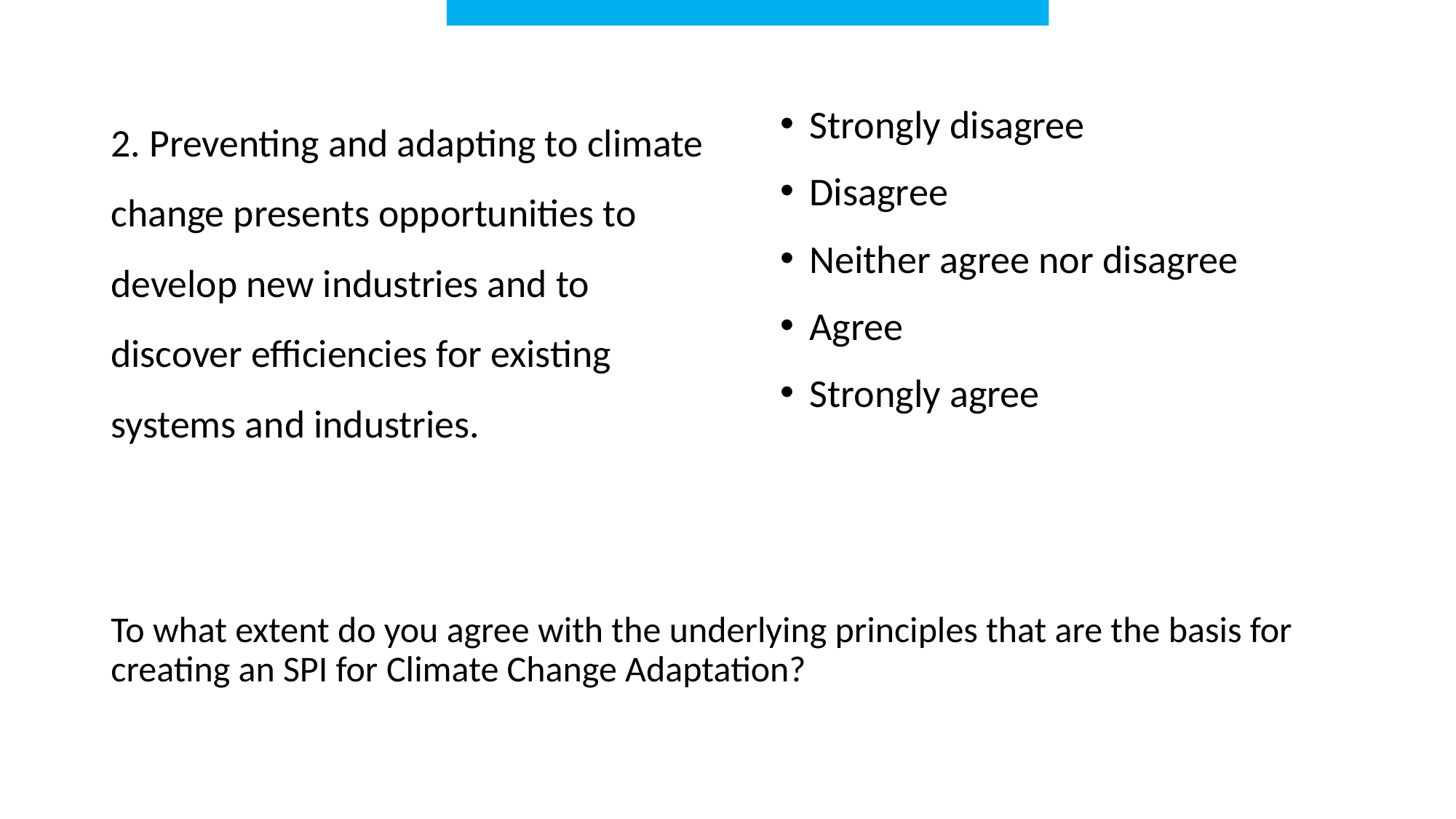

2. Preventing and adapting to climate change presents opportunities to develop new industries and to discover efficiencies for existing systems and industries.

Strongly disagree
Disagree
Neither agree nor disagree
Agree
Strongly agree

# To what extent do you agree with the underlying principles that are the basis for creating an SPI for Climate Change Adaptation?